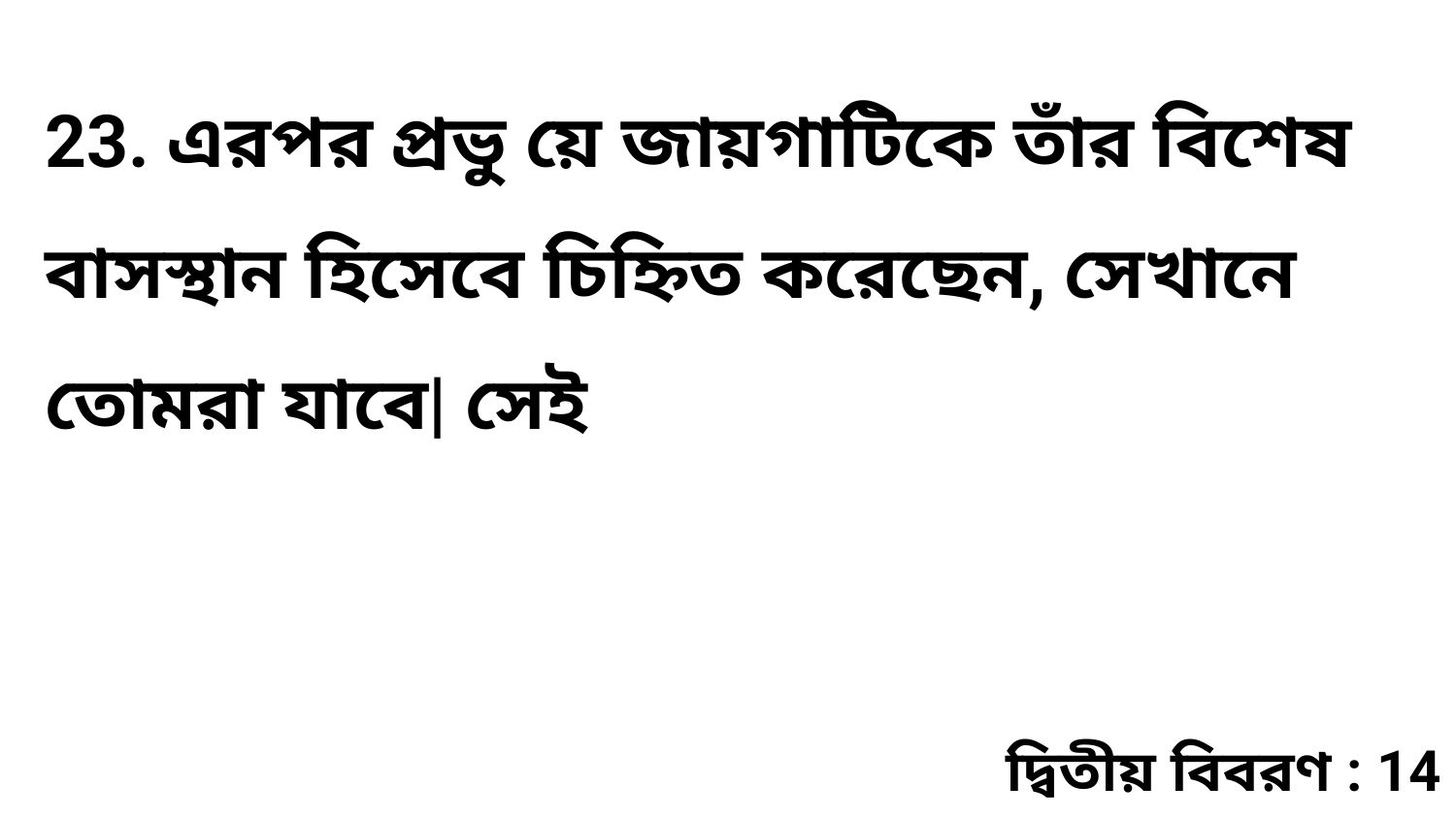

23. এরপর প্রভু য়ে জায়গাটিকে তাঁর বিশেষ বাসস্থান হিসেবে চিহ্নিত করেছেন, সেখানে তোমরা যাবে| সেই
দ্বিতীয় বিবরণ : 14